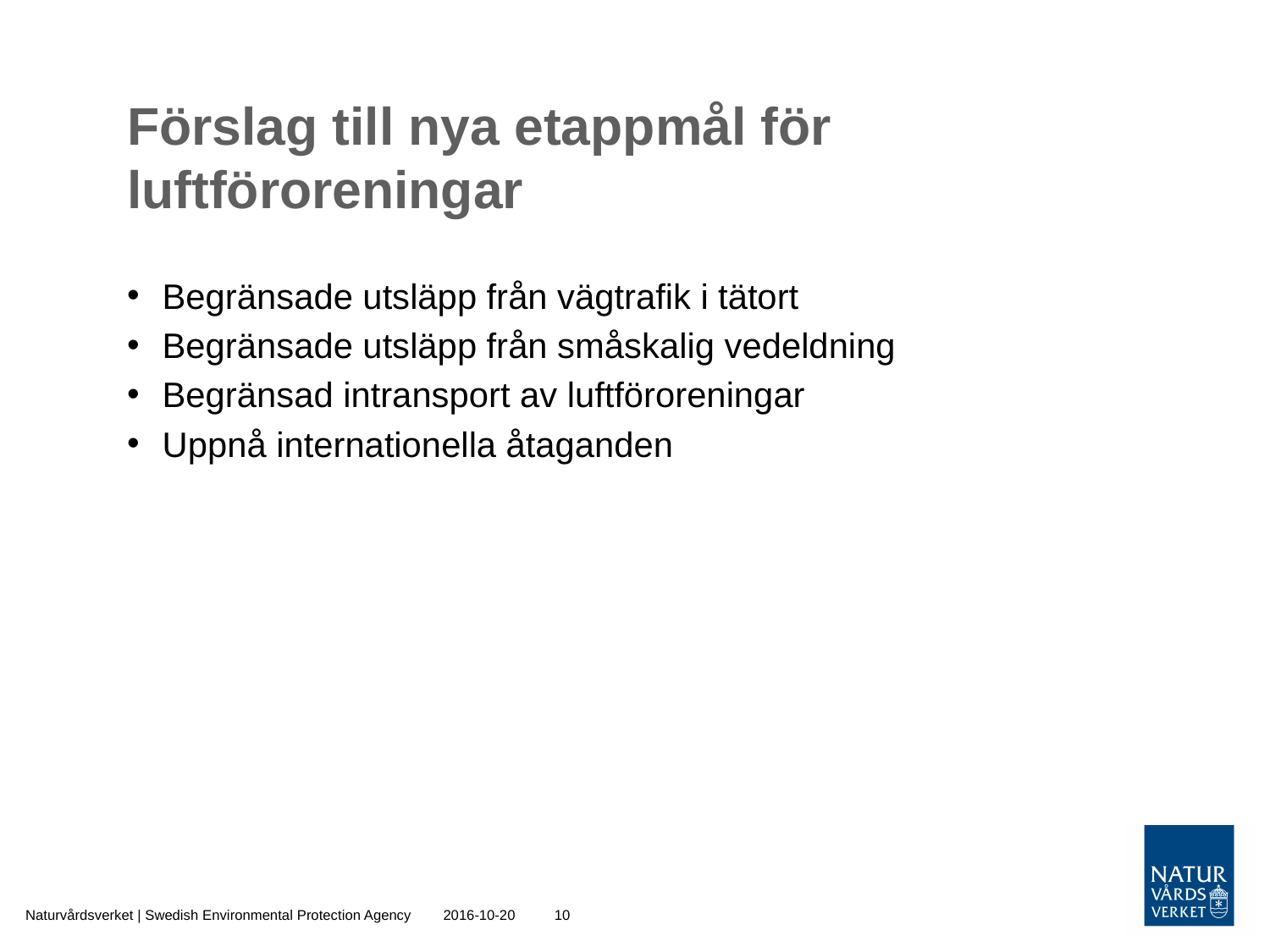

# Förslag till nya etappmål för luftföroreningar
Begränsade utsläpp från vägtrafik i tätort
Begränsade utsläpp från småskalig vedeldning
Begränsad intransport av luftföroreningar
Uppnå internationella åtaganden
Naturvårdsverket | Swedish Environmental Protection Agency
2016-10-20
10